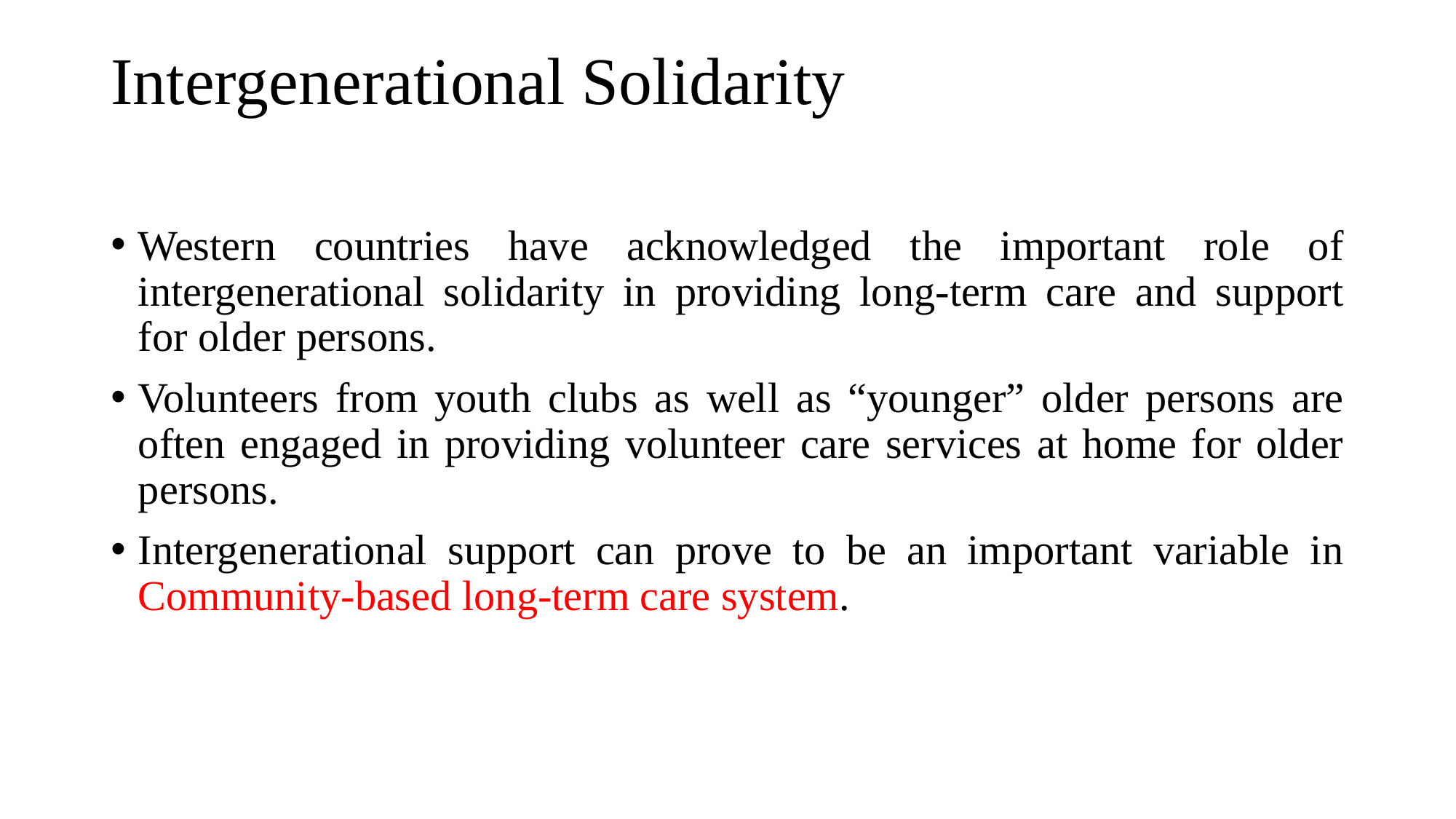

# Intergenerational Solidarity
Western countries have acknowledged the important role of intergenerational solidarity in providing long-term care and support for older persons.
Volunteers from youth clubs as well as “younger” older persons are often engaged in providing volunteer care services at home for older persons.
Intergenerational support can prove to be an important variable in Community-based long-term care system.